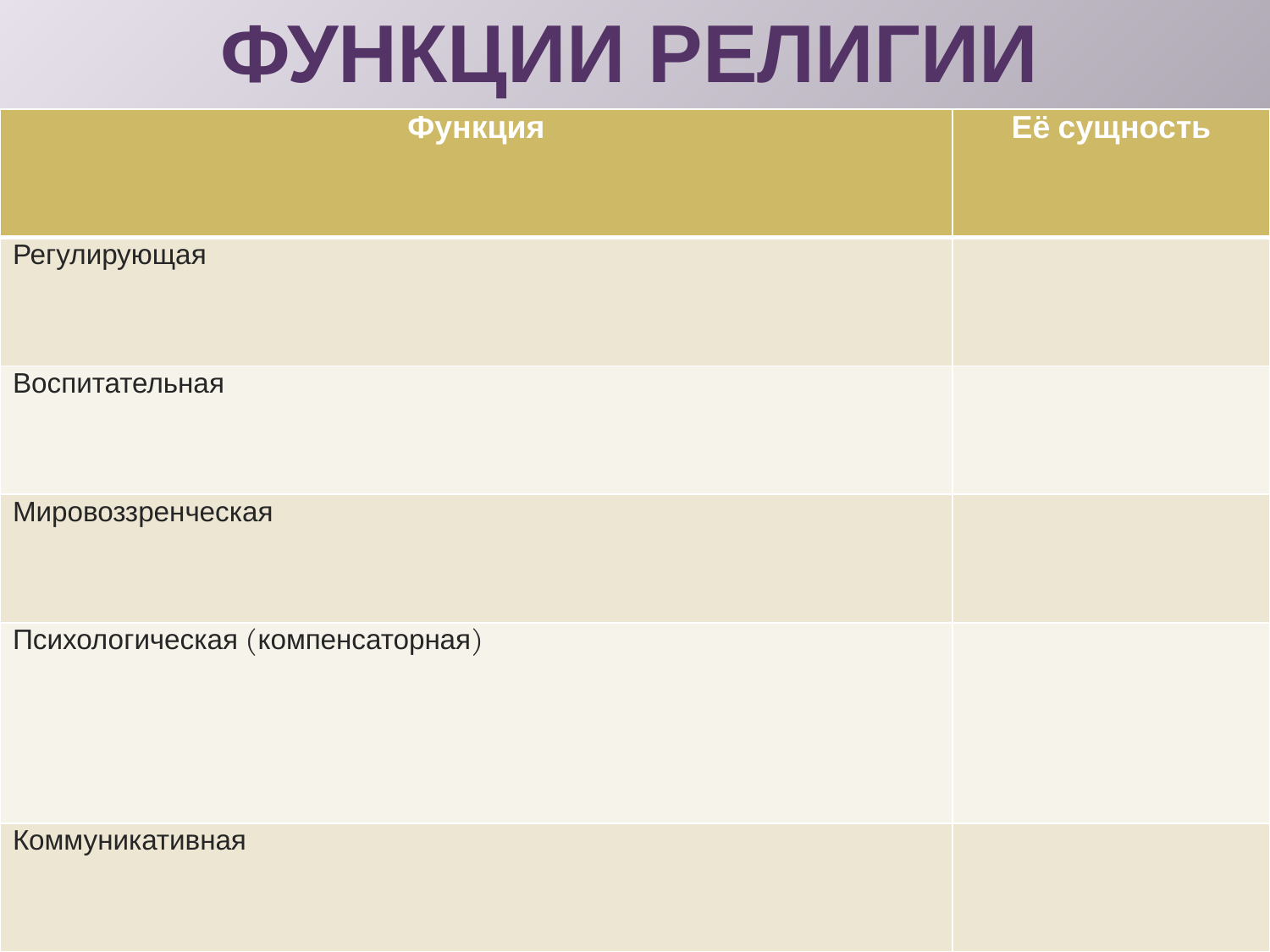

# Функции религии
| Функция | Её сущность |
| --- | --- |
| Регулирующая |  |
| Воспитательная |  |
| Мировоззренческая |  |
| Психологическая (компенсаторная) |  |
| Коммуникативная |  |